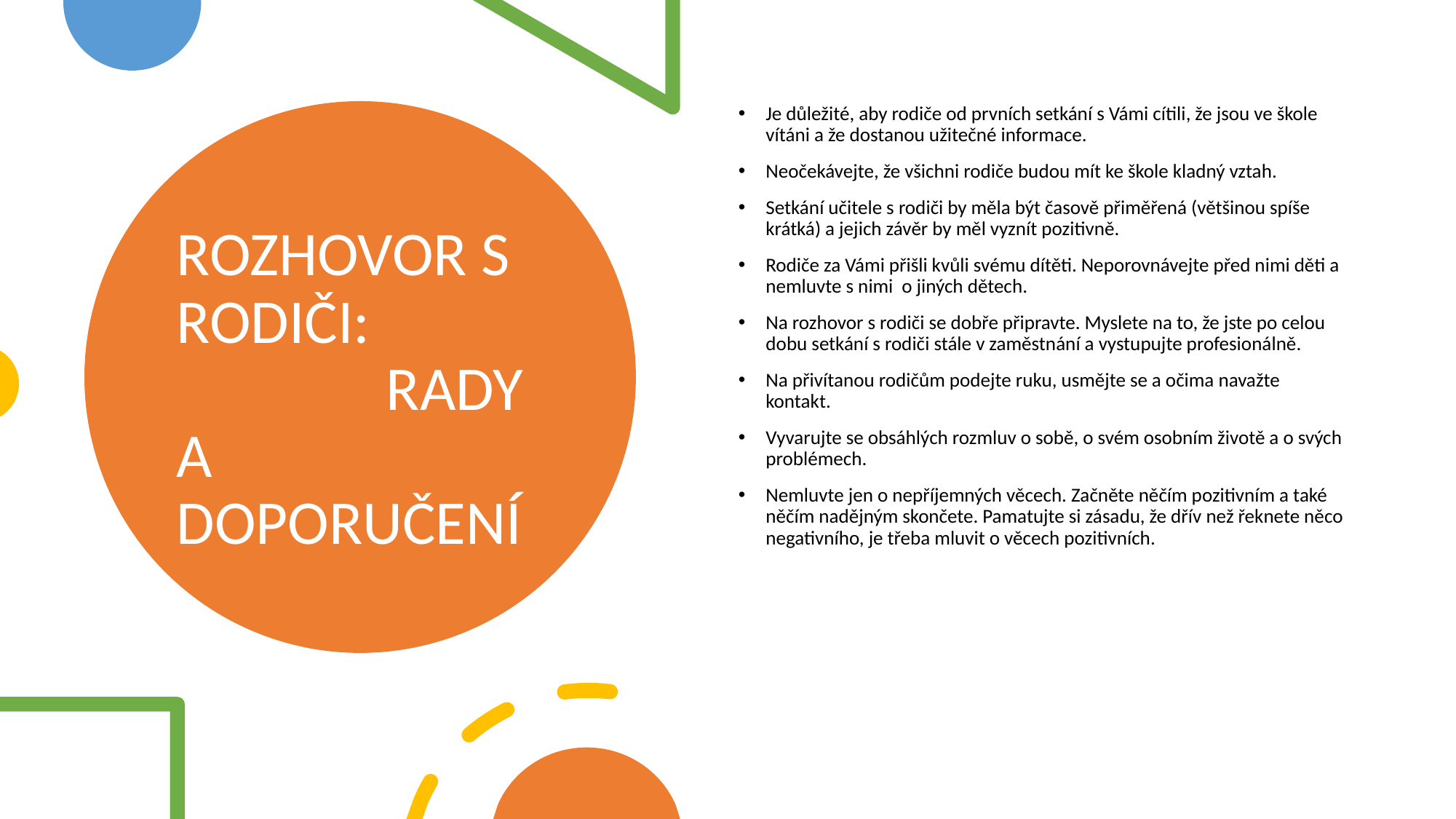

Je důležité, aby rodiče od prvních setkání s Vámi cítili, že jsou ve škole vítáni a že dostanou užitečné informace.
Neočekávejte, že všichni rodiče budou mít ke škole kladný vztah.
Setkání učitele s rodiči by měla být časově přiměřená (většinou spíše krátká) a jejich závěr by měl vyznít pozitivně.
Rodiče za Vámi přišli kvůli svému dítěti. Neporovnávejte před nimi děti a nemluvte s nimi  o jiných dětech.
Na rozhovor s rodiči se dobře připravte. Myslete na to, že jste po celou dobu setkání s rodiči stále v zaměstnání a vystupujte profesionálně.
Na přivítanou rodičům podejte ruku, usmějte se a očima navažte kontakt.
Vyvarujte se obsáhlých rozmluv o sobě, o svém osobním životě a o svých problémech.
Nemluvte jen o nepříjemných věcech. Začněte něčím pozitivním a také něčím nadějným skončete. Pamatujte si zásadu, že dřív než řeknete něco negativního, je třeba mluvit o věcech pozitivních.

# Rozhovor s rodiči: rady a doporučení